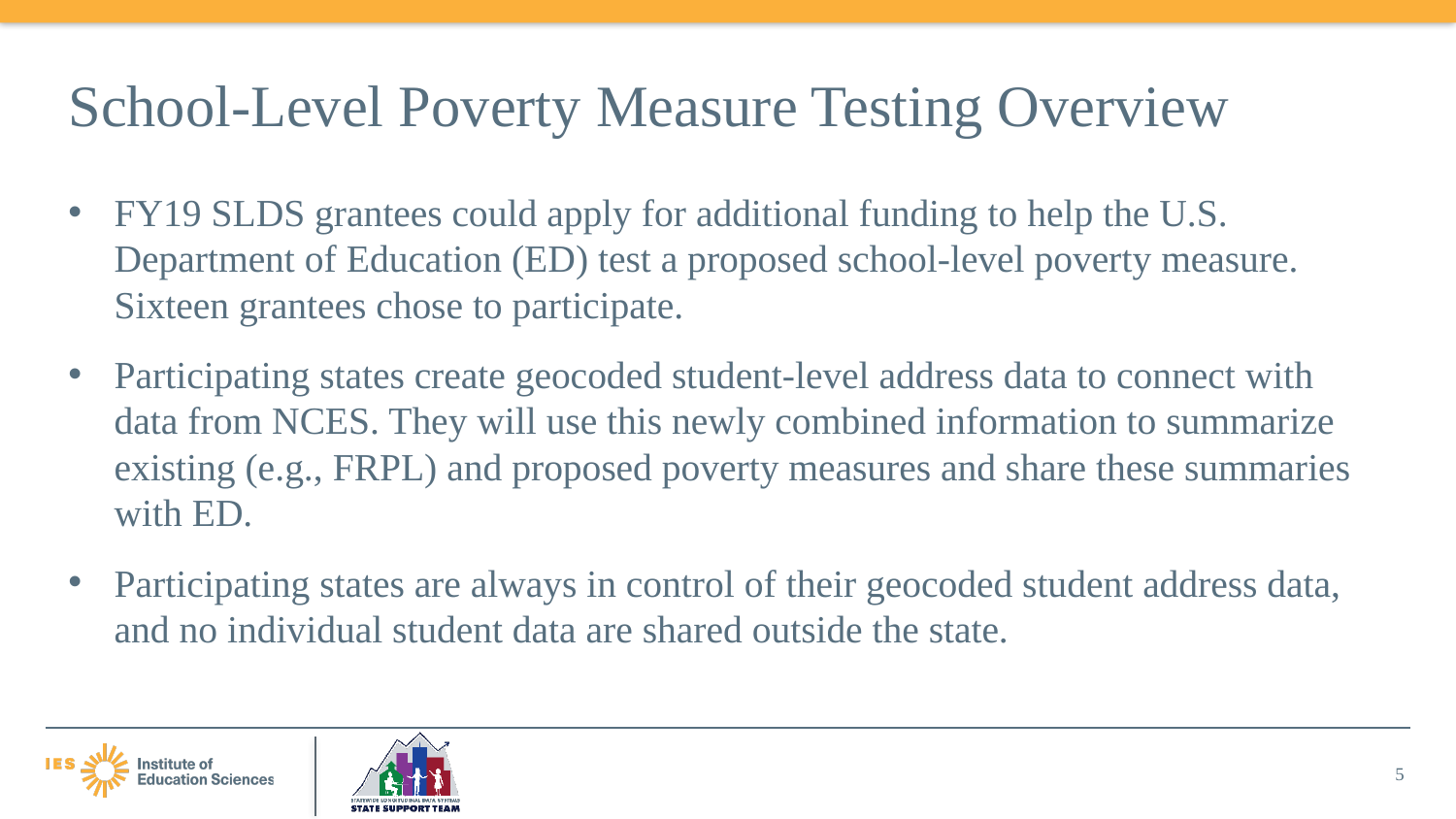

# School-Level Poverty Measure Testing Overview
FY19 SLDS grantees could apply for additional funding to help the U.S. Department of Education (ED) test a proposed school-level poverty measure. Sixteen grantees chose to participate.
Participating states create geocoded student-level address data to connect with data from NCES. They will use this newly combined information to summarize existing (e.g., FRPL) and proposed poverty measures and share these summaries with ED.
Participating states are always in control of their geocoded student address data, and no individual student data are shared outside the state.
5